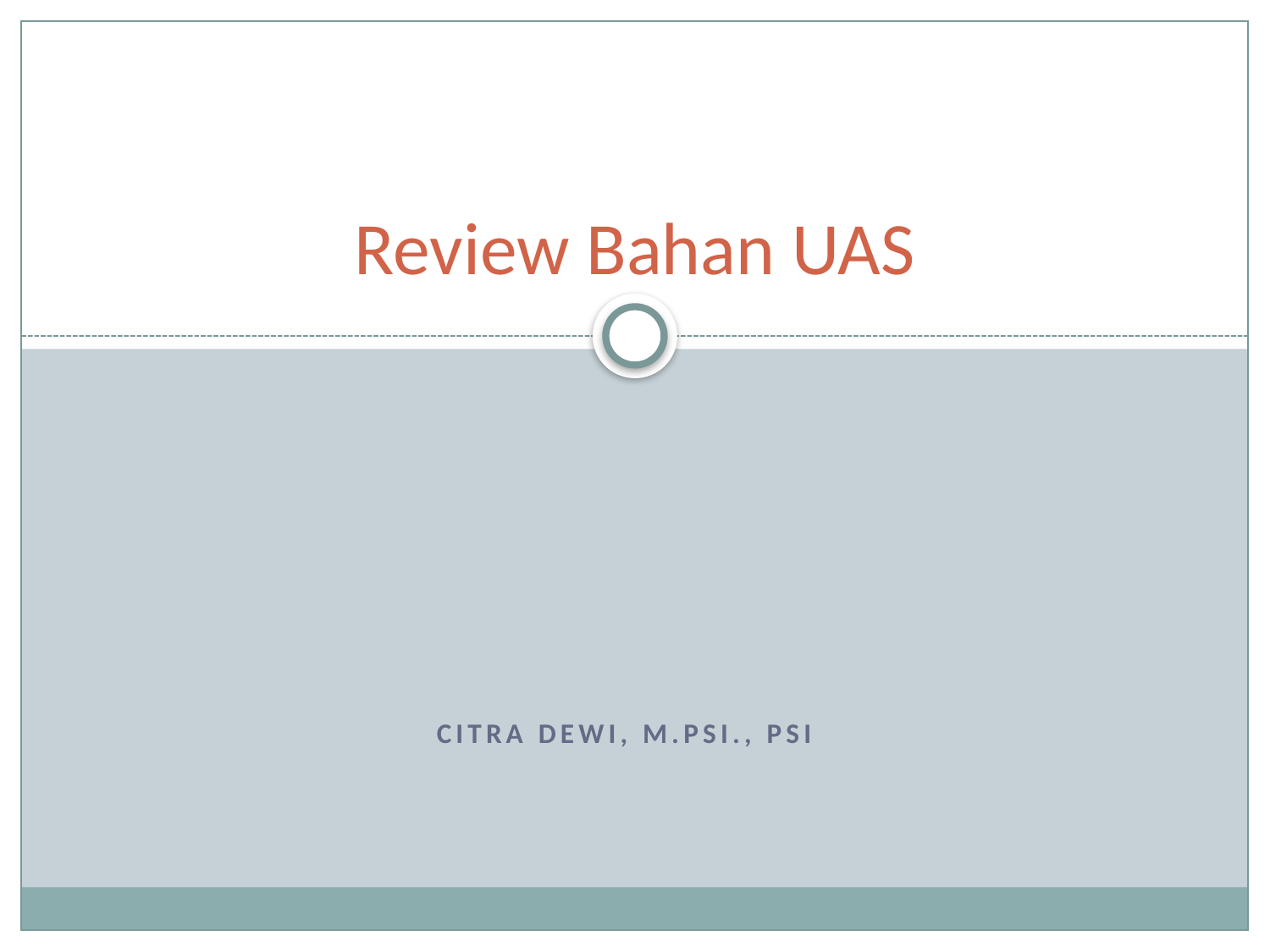

# Review Bahan UAS
Citra Dewi, M.Psi., psi